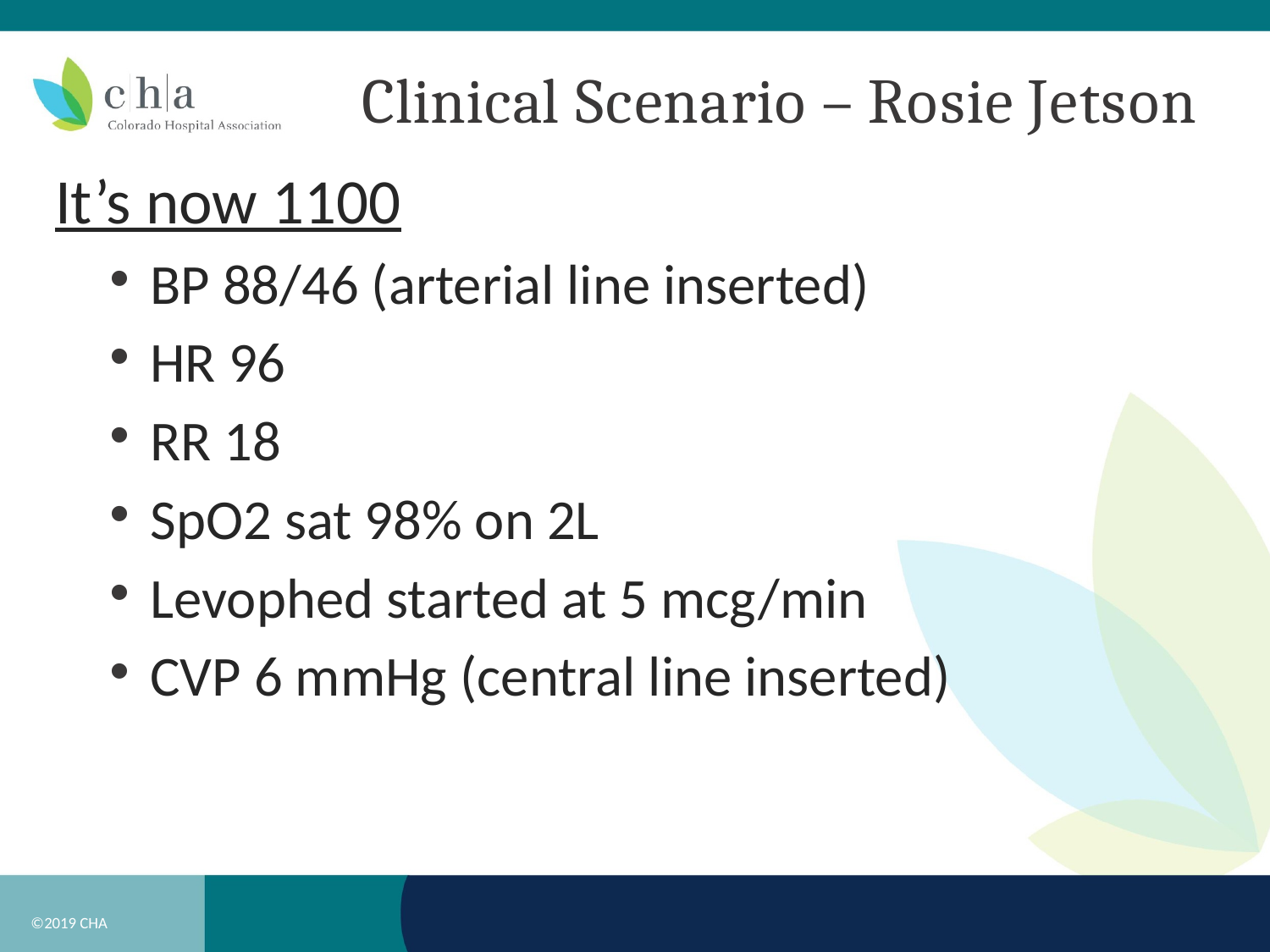

# Clinical Scenario – Rosie Jetson
It’s now 1100
BP 88/46 (arterial line inserted)
HR 96
RR 18
SpO2 sat 98% on 2L
Levophed started at 5 mcg/min
CVP 6 mmHg (central line inserted)